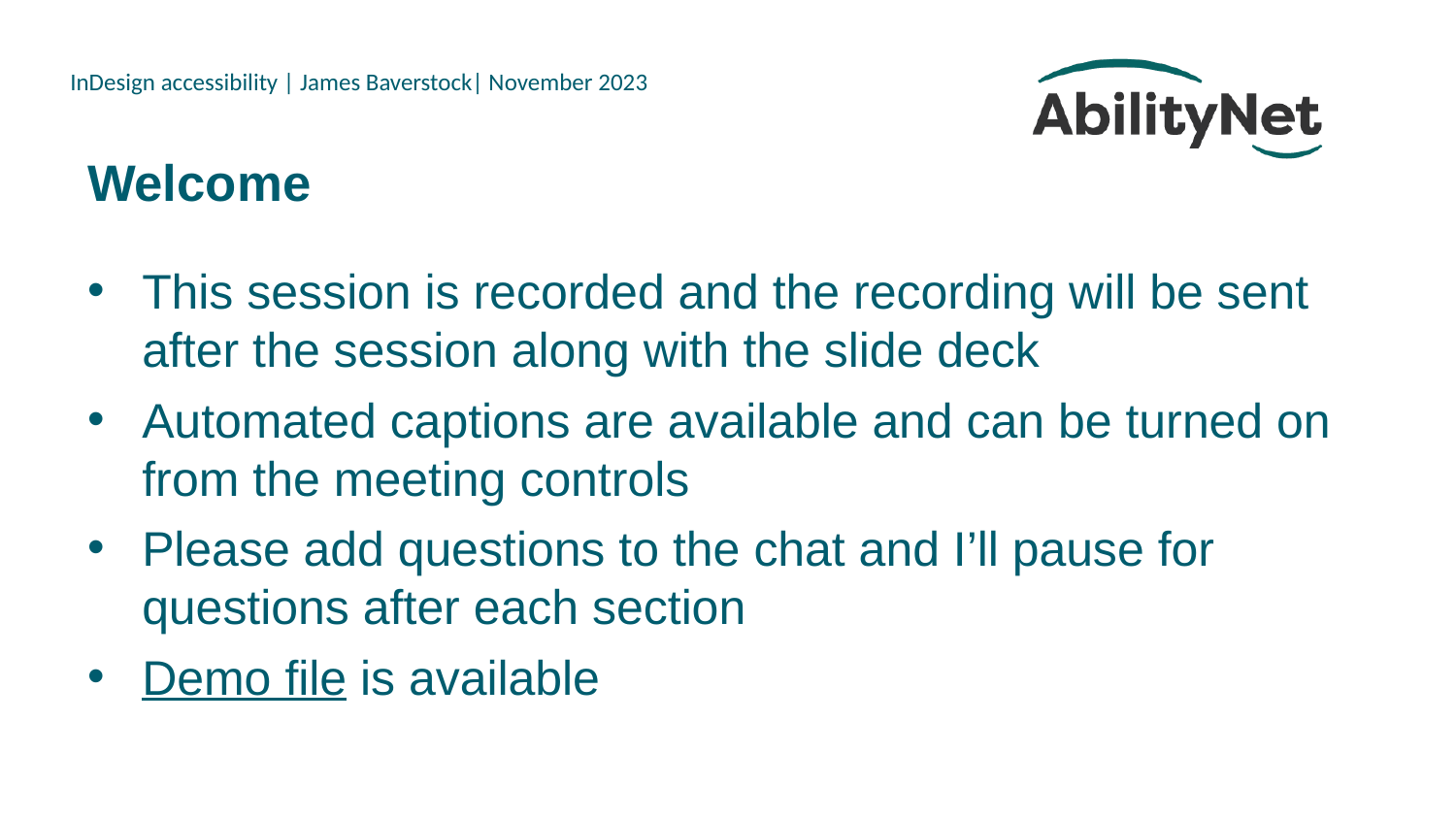

# Welcome
This session is recorded and the recording will be sent after the session along with the slide deck
Automated captions are available and can be turned on from the meeting controls
Please add questions to the chat and I’ll pause for questions after each section
Demo file is available